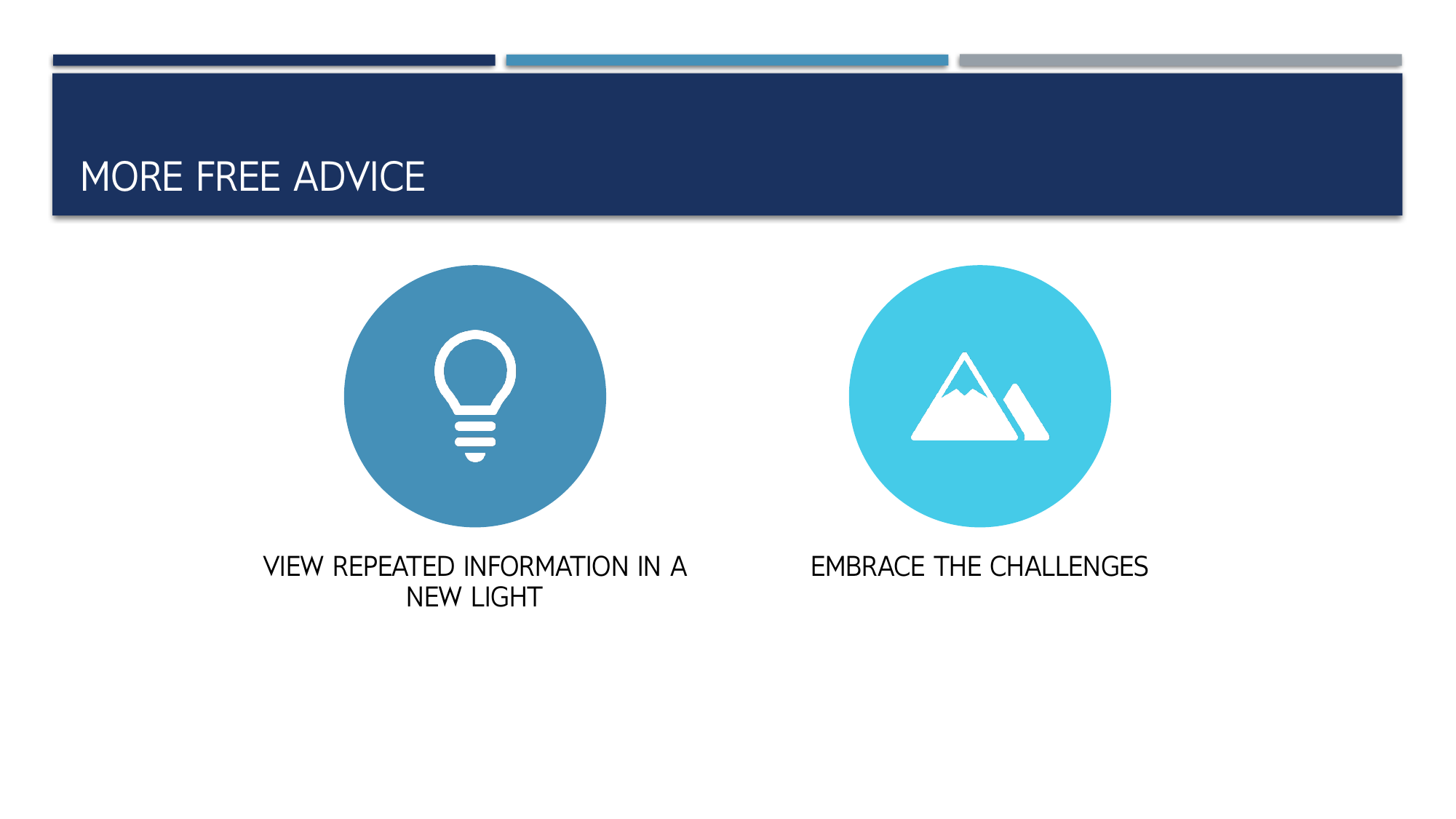

# More Free ADVICE
View repeated information in a new light
Embrace the challenges